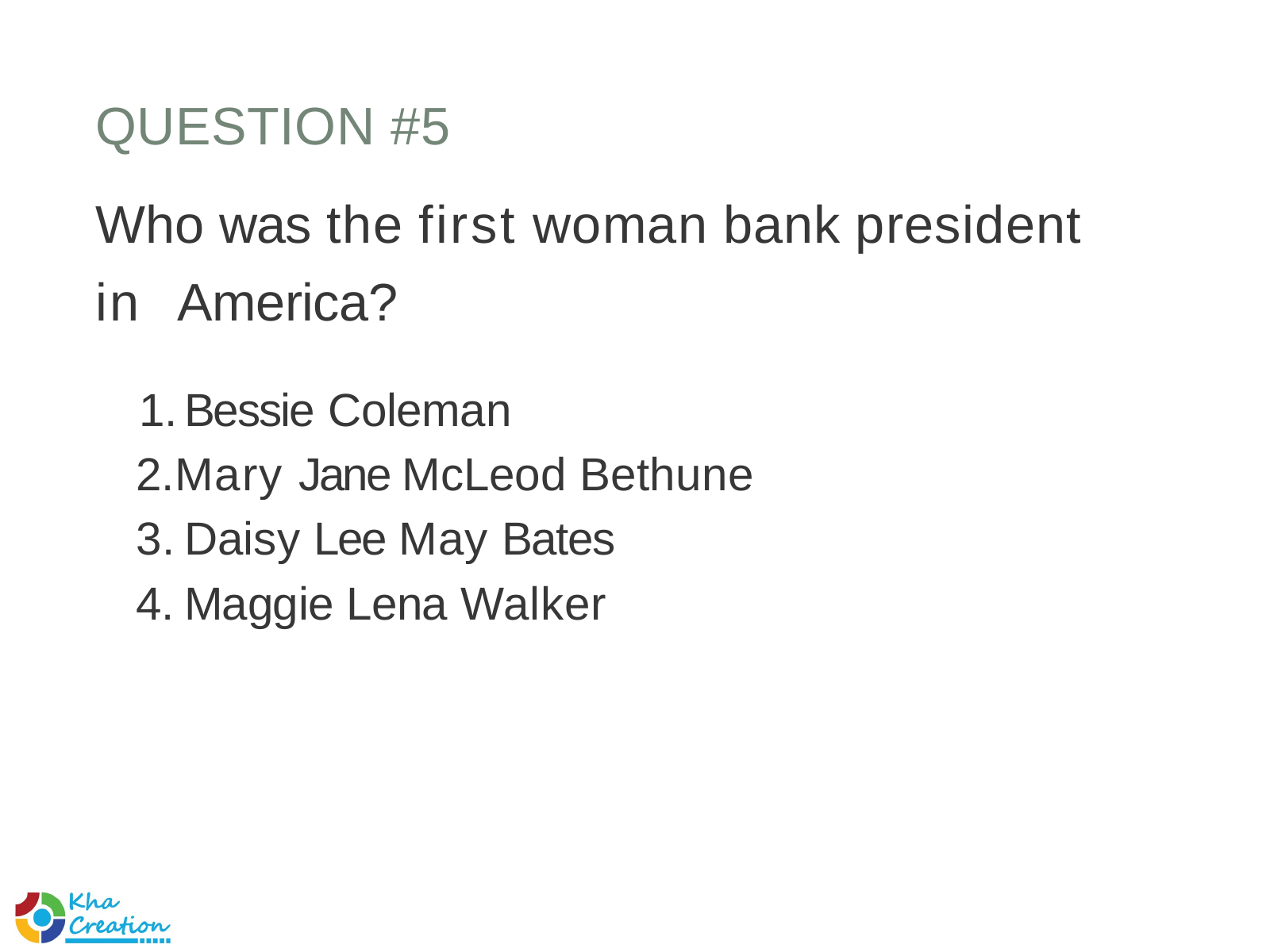

# QUESTION #5
Who was the first woman bank president in  America?
Bessie Coleman
Mary Jane McLeod Bethune
Daisy Lee May Bates
Maggie Lena Walker